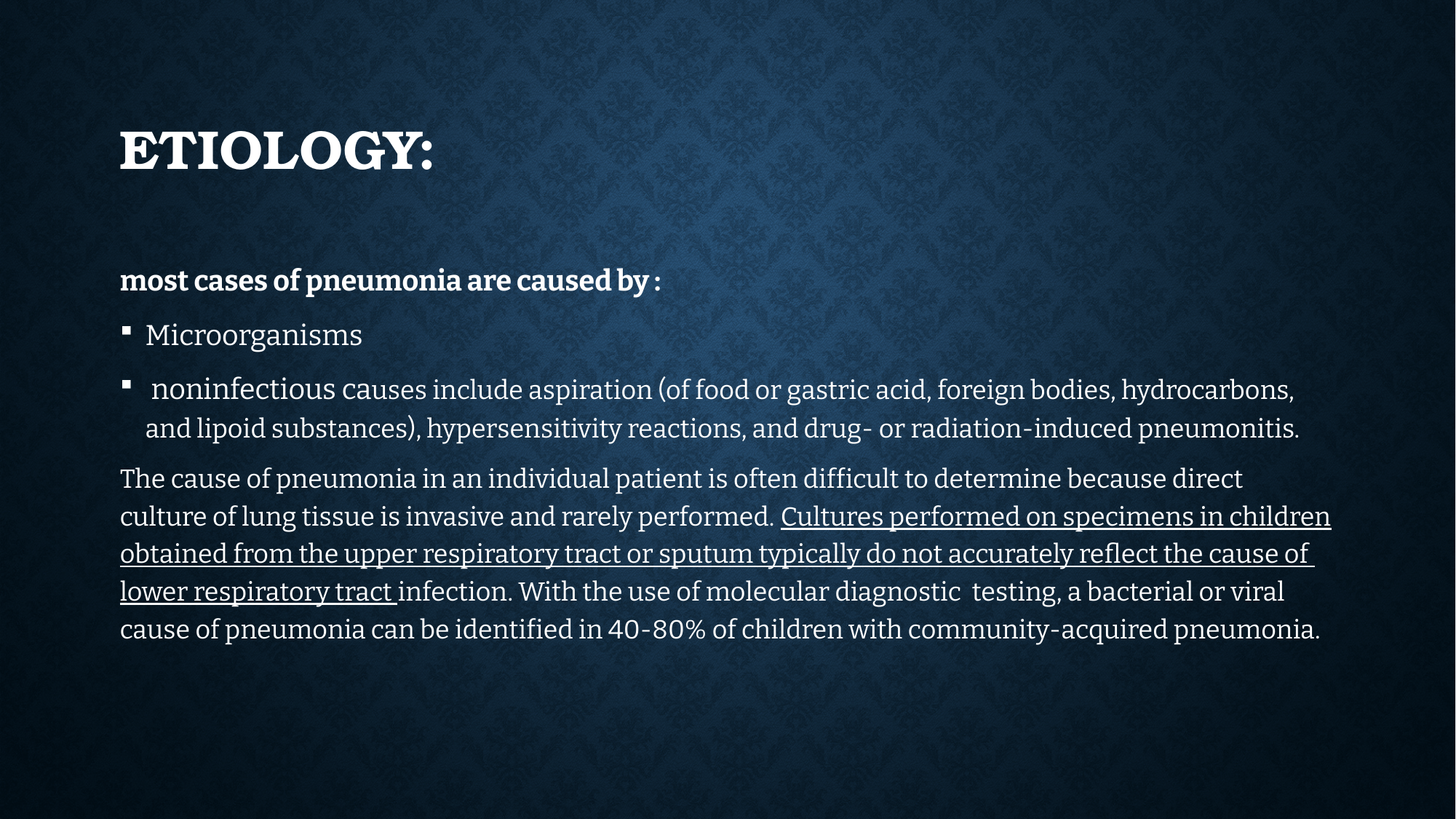

# Etiology:
most cases of pneumonia are caused by :
Microorganisms
 noninfectious causes include aspiration (of food or gastric acid, foreign bodies, hydrocarbons, and lipoid substances), hypersensitivity reactions, and drug- or radiation-induced pneumonitis.
The cause of pneumonia in an individual patient is often difficult to determine because direct culture of lung tissue is invasive and rarely performed. Cultures performed on specimens in children obtained from the upper respiratory tract or sputum typically do not accurately reflect the cause of  lower respiratory tract infection. With the use of molecular diagnostic  testing, a bacterial or viral cause of pneumonia can be identified in 40-80% of children with community-acquired pneumonia.